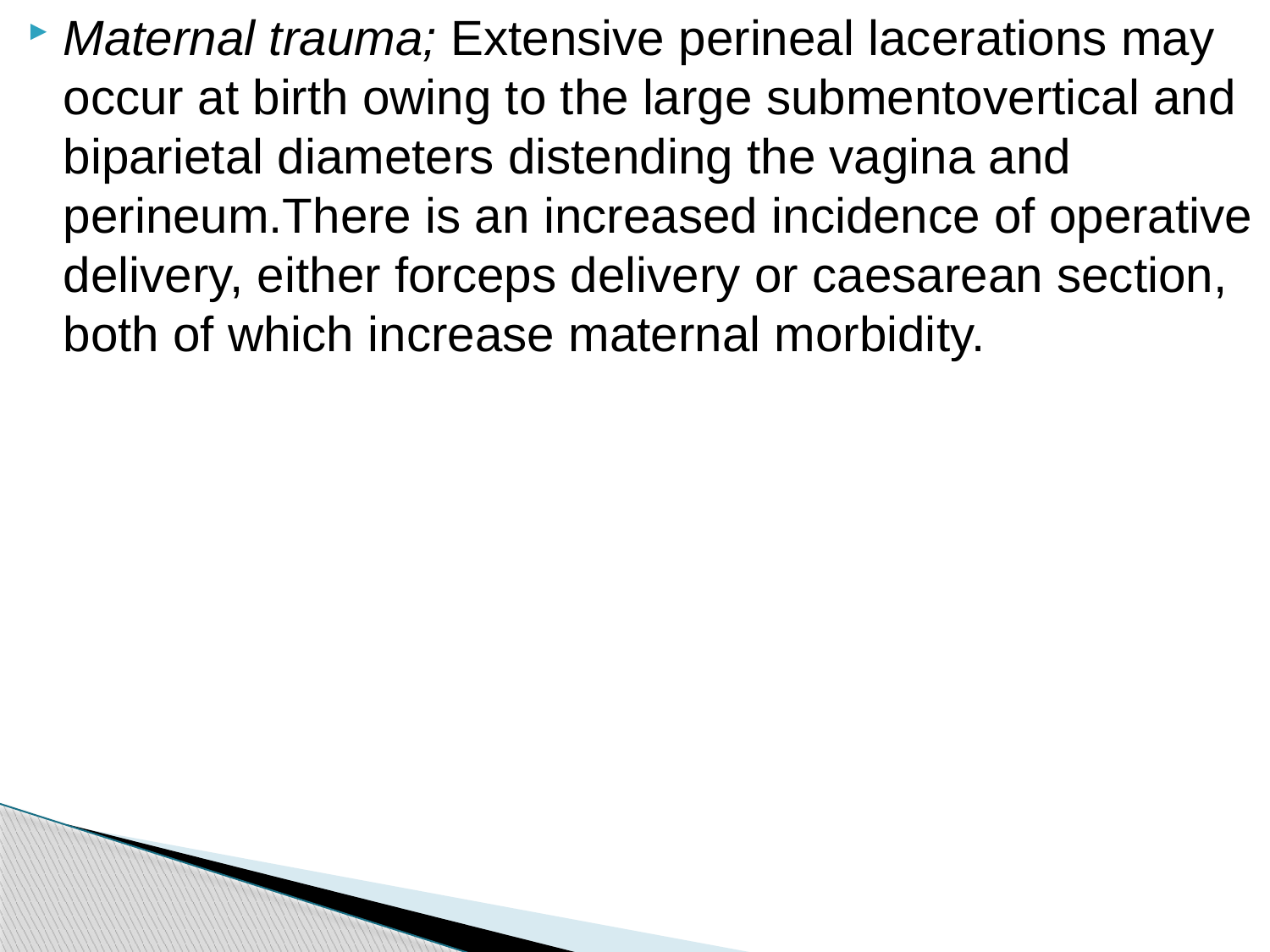

Maternal trauma; Extensive perineal lacerations may occur at birth owing to the large submentovertical and biparietal diameters distending the vagina and perineum.There is an increased incidence of operative delivery, either forceps delivery or caesarean section, both of which increase maternal morbidity.